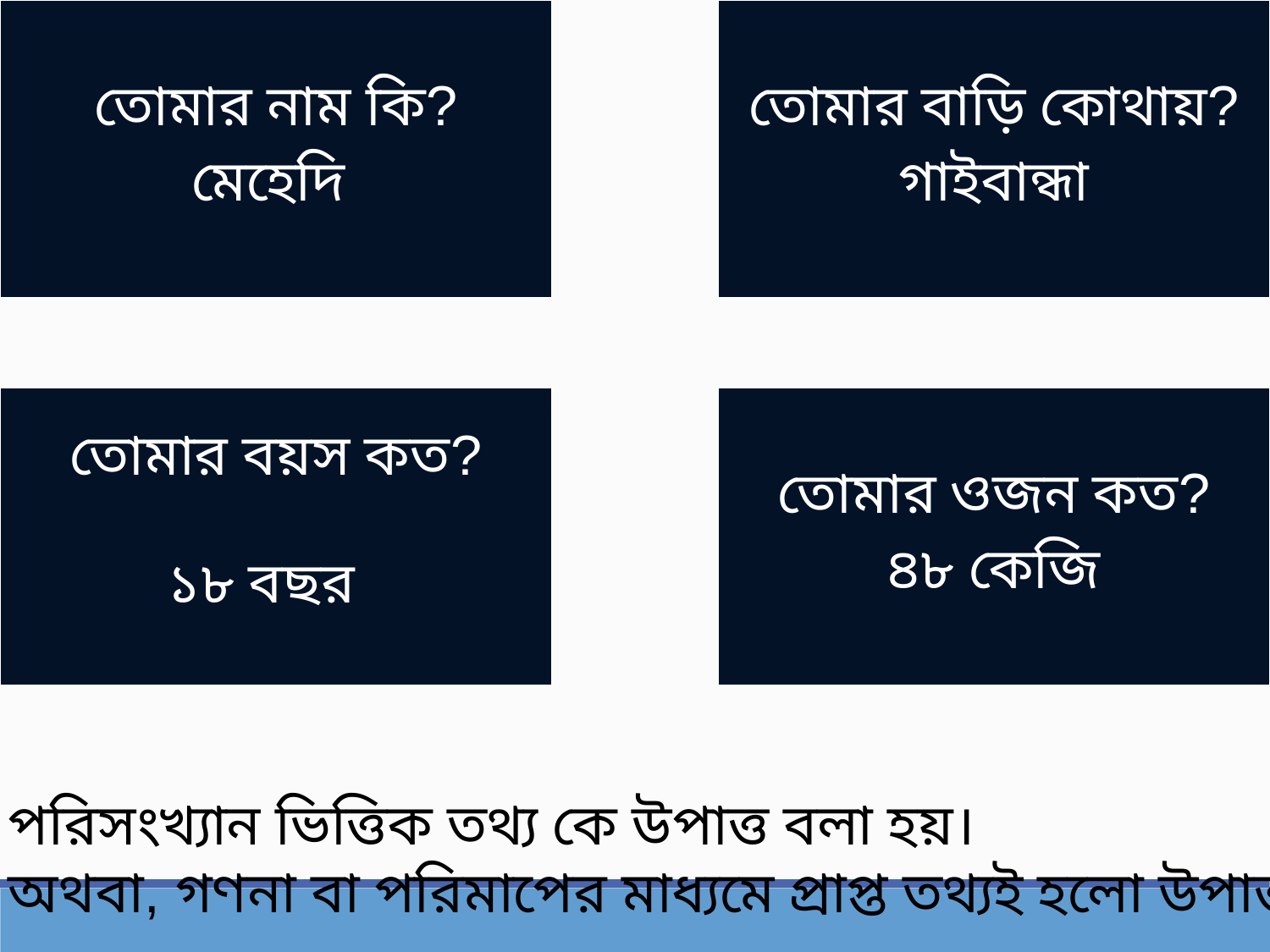

তোমার নাম কি?
মেহেদি
তোমার বাড়ি কোথায়?
গাইবান্ধা
তোমার বয়স কত?
১৮ বছর
তোমার ওজন কত?
৪৮ কেজি
পরিসংখ্যান ভিত্তিক তথ্য কে উপাত্ত বলা হয়।
অথবা, গণনা বা পরিমাপের মাধ্যমে প্রাপ্ত তথ্যই হলো উপাত্ত।